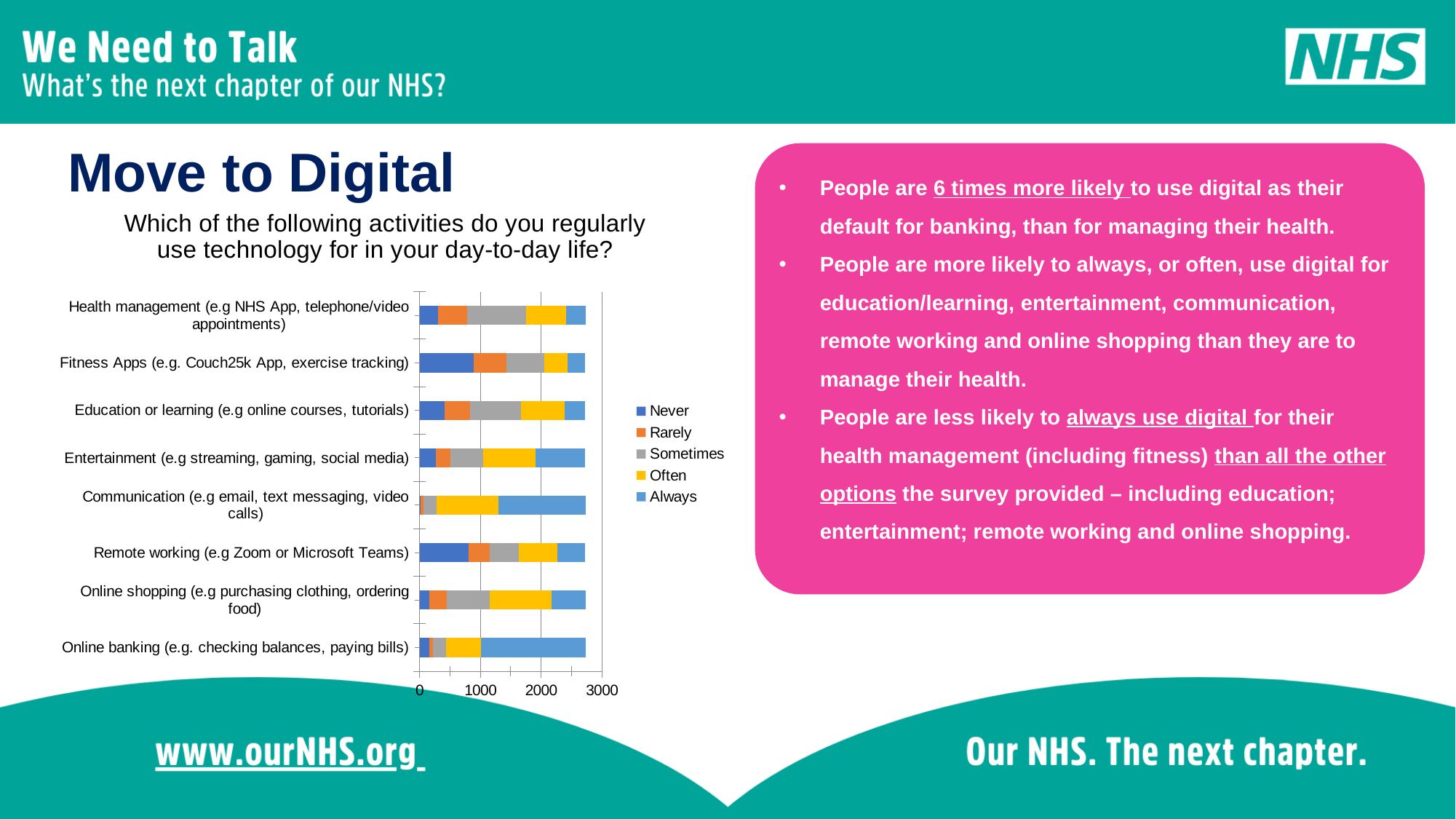

# Move to Digital
People are 6 times more likely to use digital as their default for banking, than for managing their health.
People are more likely to always, or often, use digital for education/learning, entertainment, communication, remote working and online shopping than they are to manage their health.
People are less likely to always use digital for their health management (including fitness) than all the other options the survey provided – including education; entertainment; remote working and online shopping.

### Chart: Which of the following activities do you regularly use technology for in your day-to-day life?

| Category |  |  |  |  |  |
|---|---|---|---|---|---|
| Online banking (e.g. checking balances, paying bills) | 158.0 | 67.0 | 216.0 | 574.0 | 1717.0 |
| Online shopping (e.g purchasing clothing, ordering food) | 166.0 | 280.0 | 705.0 | 1019.0 | 560.0 |
| Remote working (e.g Zoom or Microsoft Teams) | 804.0 | 345.0 | 485.0 | 628.0 | 460.0 |
| Communication (e.g email, text messaging, video calls) | 20.0 | 42.0 | 219.0 | 1014.0 | 1435.0 |
| Entertainment (e.g streaming, gaming, social media) | 264.0 | 244.0 | 543.0 | 854.0 | 821.0 |
| Education or learning (e.g online courses, tutorials) | 407.0 | 420.0 | 843.0 | 718.0 | 332.0 |
| Fitness Apps (e.g. Couch25k App, exercise tracking) | 895.0 | 538.0 | 618.0 | 380.0 | 296.0 |
| Health management (e.g NHS App, telephone/video appointments) | 304.0 | 483.0 | 969.0 | 659.0 | 316.0 |